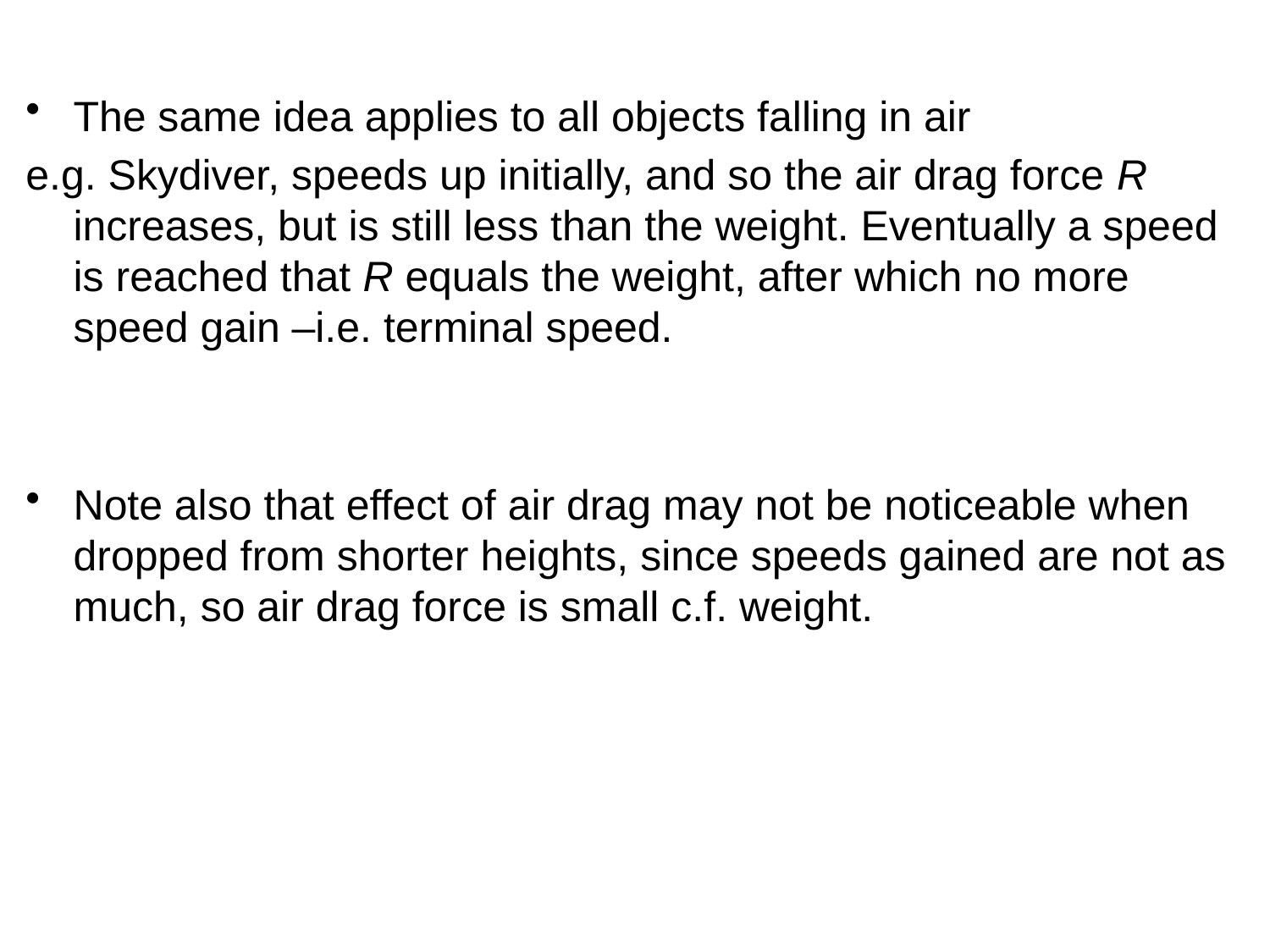

The same idea applies to all objects falling in air
e.g. Skydiver, speeds up initially, and so the air drag force R increases, but is still less than the weight. Eventually a speed is reached that R equals the weight, after which no more speed gain –i.e. terminal speed.

Note also that effect of air drag may not be noticeable when dropped from shorter heights, since speeds gained are not as much, so air drag force is small c.f. weight.